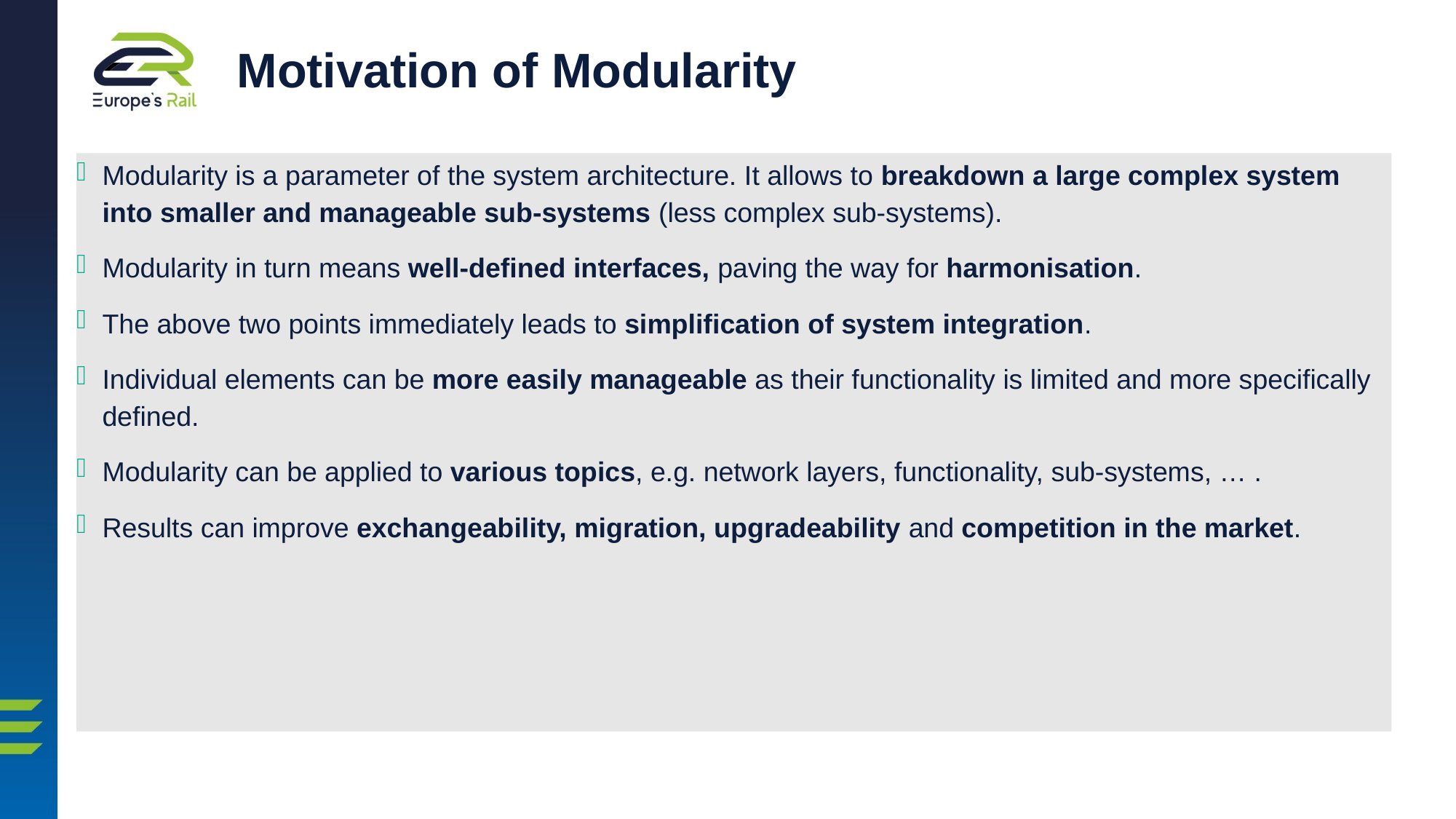

Motivation of Modularity
Modularity is a parameter of the system architecture. It allows to breakdown a large complex system into smaller and manageable sub-systems (less complex sub-systems).
Modularity in turn means well-defined interfaces, paving the way for harmonisation.
The above two points immediately leads to simplification of system integration.
Individual elements can be more easily manageable as their functionality is limited and more specifically defined.
Modularity can be applied to various topics, e.g. network layers, functionality, sub-systems, … .
Results can improve exchangeability, migration, upgradeability and competition in the market.